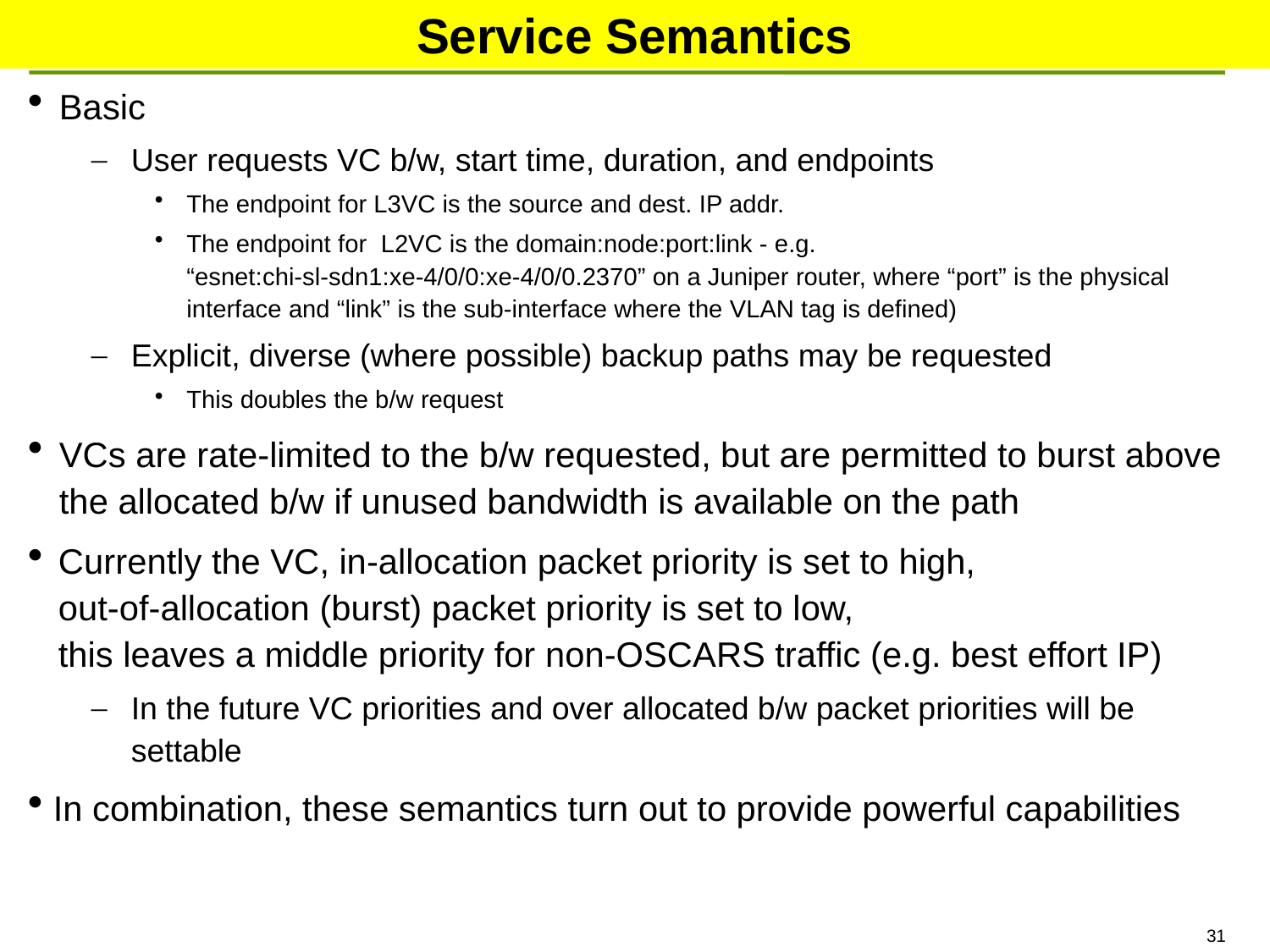

# Service Semantics
Basic
User requests VC b/w, start time, duration, and endpoints
The endpoint for L3VC is the source and dest. IP addr.
The endpoint for  L2VC is the domain:node:port:link - e.g.
“esnet:chi-sl-sdn1:xe-4/0/0:xe-4/0/0.2370” on a Juniper router, where “port” is the physical interface and “link” is the sub-interface where the VLAN tag is defined)
Explicit, diverse (where possible) backup paths may be requested
This doubles the b/w request
VCs are rate-limited to the b/w requested, but are permitted to burst above the allocated b/w if unused bandwidth is available on the path
Currently the VC, in-allocation packet priority is set to high,
out-of-allocation (burst) packet priority is set to low,
this leaves a middle priority for non-OSCARS traffic (e.g. best effort IP)
In the future VC priorities and over allocated b/w packet priorities will be settable
In combination, these semantics turn out to provide powerful capabilities